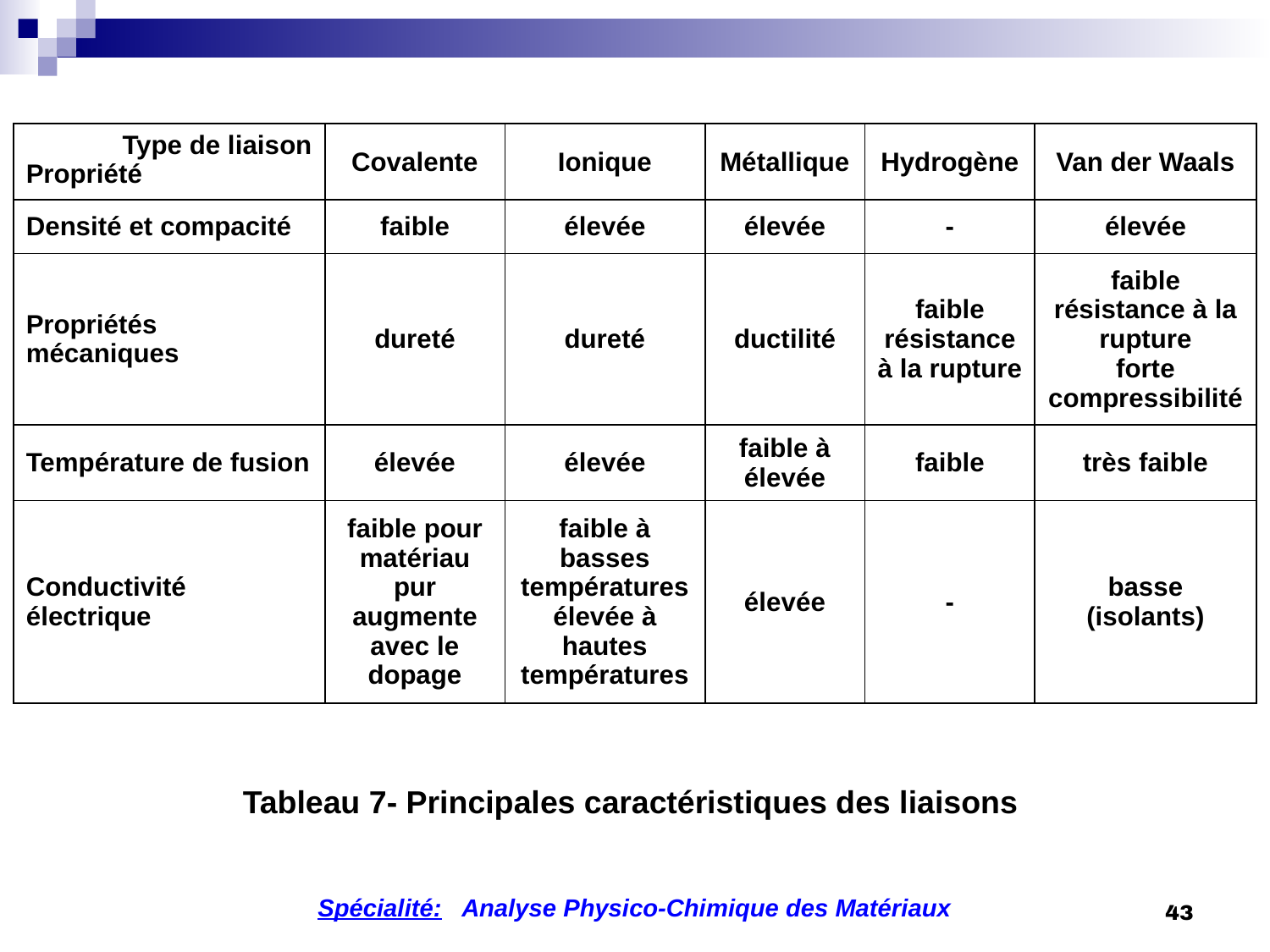

| Type de liaison Propriété | Covalente | Ionique | Métallique | Hydrogène | Van der Waals |
| --- | --- | --- | --- | --- | --- |
| Densité et compacité | faible | élevée | élevée | - | élevée |
| Propriétés mécaniques | dureté | dureté | ductilité | faible résistance à la rupture | faible résistance à la rupture forte compressibilité |
| Température de fusion | élevée | élevée | faible à élevée | faible | très faible |
| Conductivité électrique | faible pour matériau pur augmente avec le dopage | faible à basses températures élevée à hautes températures | élevée | - | basse (isolants) |
Tableau 7- Principales caractéristiques des liaisons
43
Spécialité:   Analyse Physico-Chimique des Matériaux